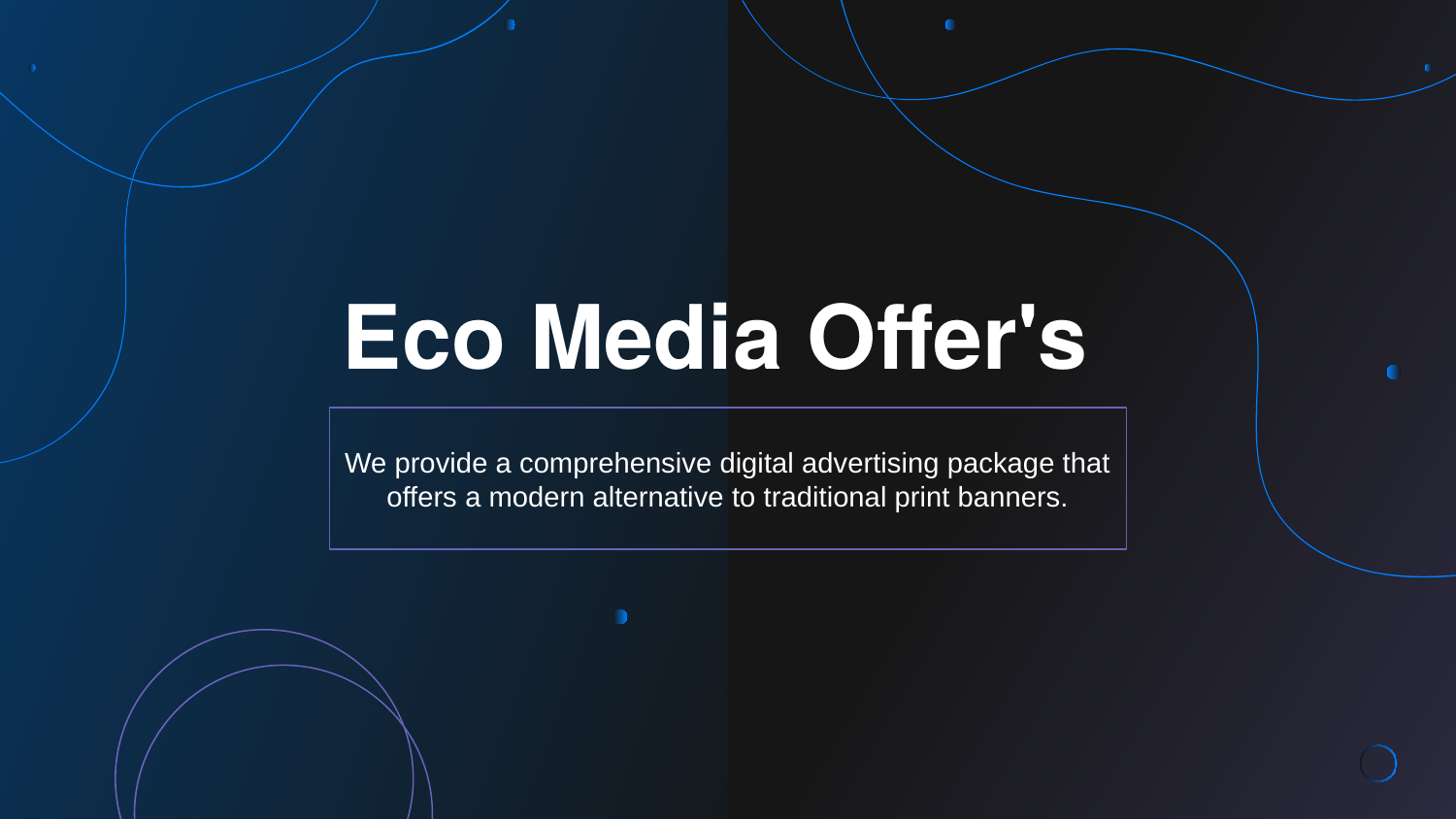

# Eco Media Offer's
We provide a comprehensive digital advertising package that offers a modern alternative to traditional print banners.